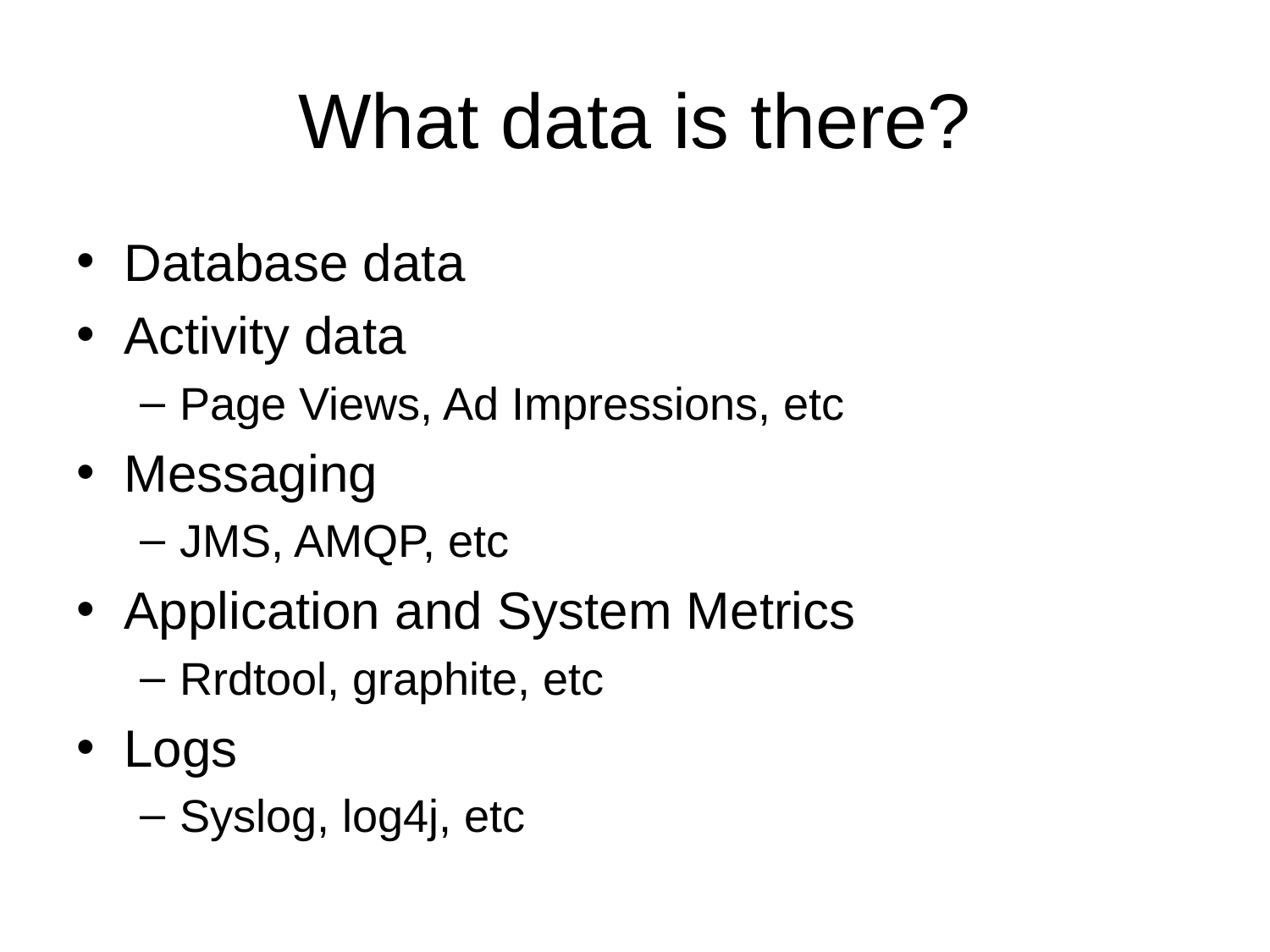

# What data is there?
Database data
Activity data
Page Views, Ad Impressions, etc
Messaging
JMS, AMQP, etc
Application and System Metrics
Rrdtool, graphite, etc
Logs
Syslog, log4j, etc